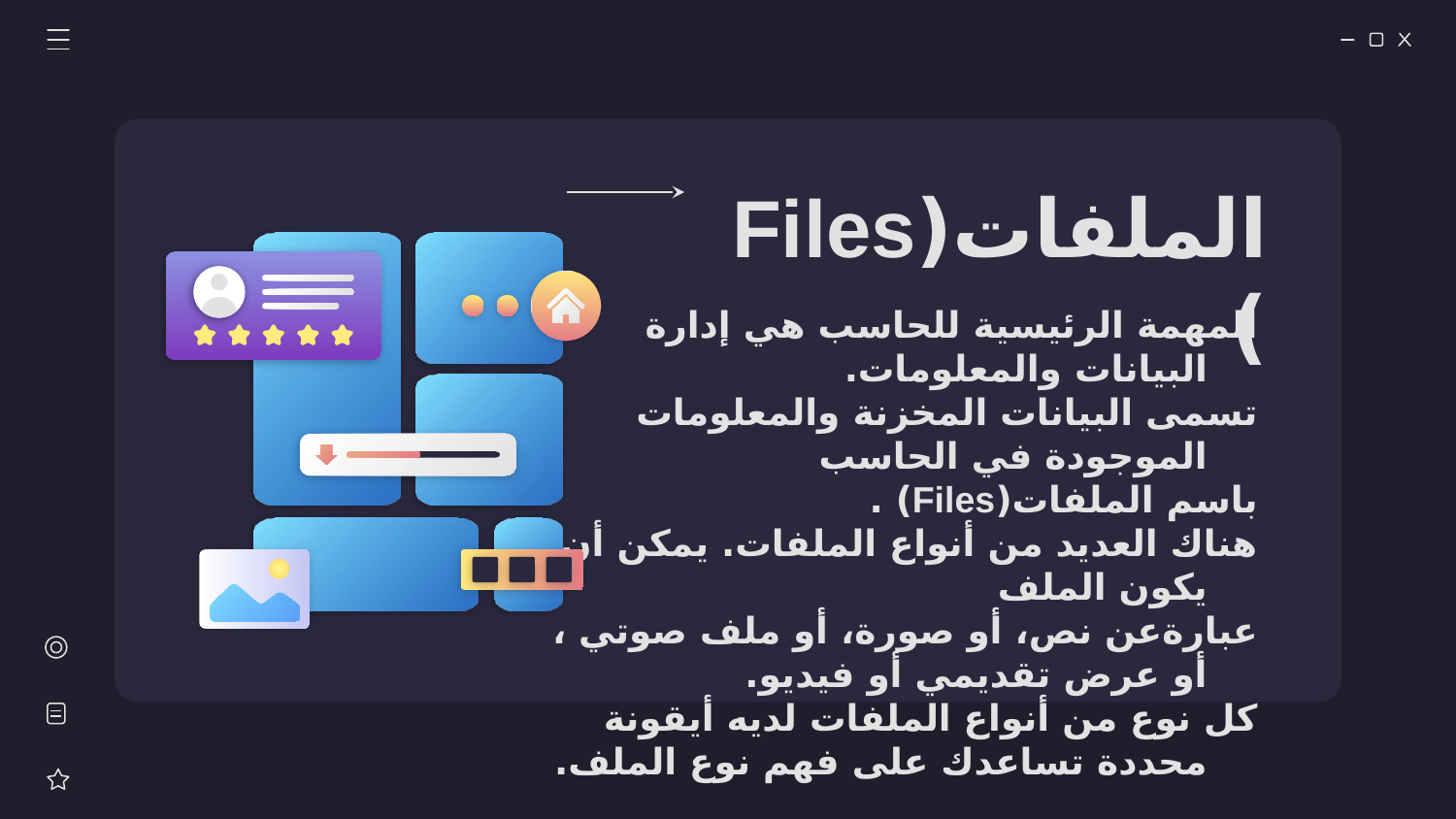

# الملفات(Files)

المهمة الرئيسية للحاسب هي إدارة البيانات والمعلومات.
تسمى البيانات المخزنة والمعلومات الموجودة في الحاسب
باسم الملفات(Files) .
هناك العديد من أنواع الملفات. يمكن أن يكون الملف
عبارةعن نص، أو صورة، أو ملف صوتي ، أو عرض تقديمي أو فيديو.
كل نوع من أنواع الملفات لديه أيقونة محددة تساعدك على فهم نوع الملف.